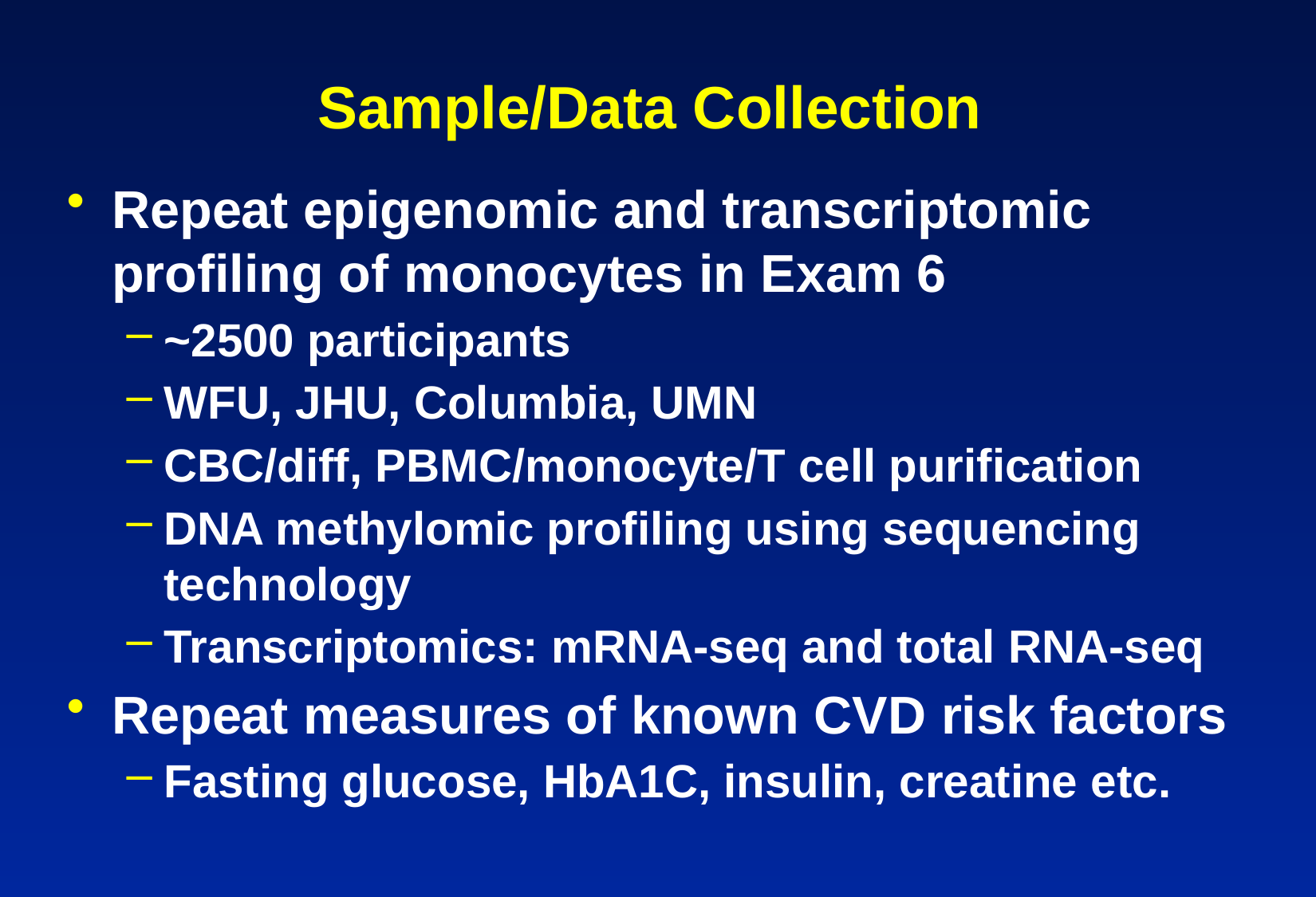

# Sample/Data Collection
Repeat epigenomic and transcriptomic profiling of monocytes in Exam 6
~2500 participants
WFU, JHU, Columbia, UMN
CBC/diff, PBMC/monocyte/T cell purification
DNA methylomic profiling using sequencing technology
Transcriptomics: mRNA-seq and total RNA-seq
Repeat measures of known CVD risk factors
Fasting glucose, HbA1C, insulin, creatine etc.